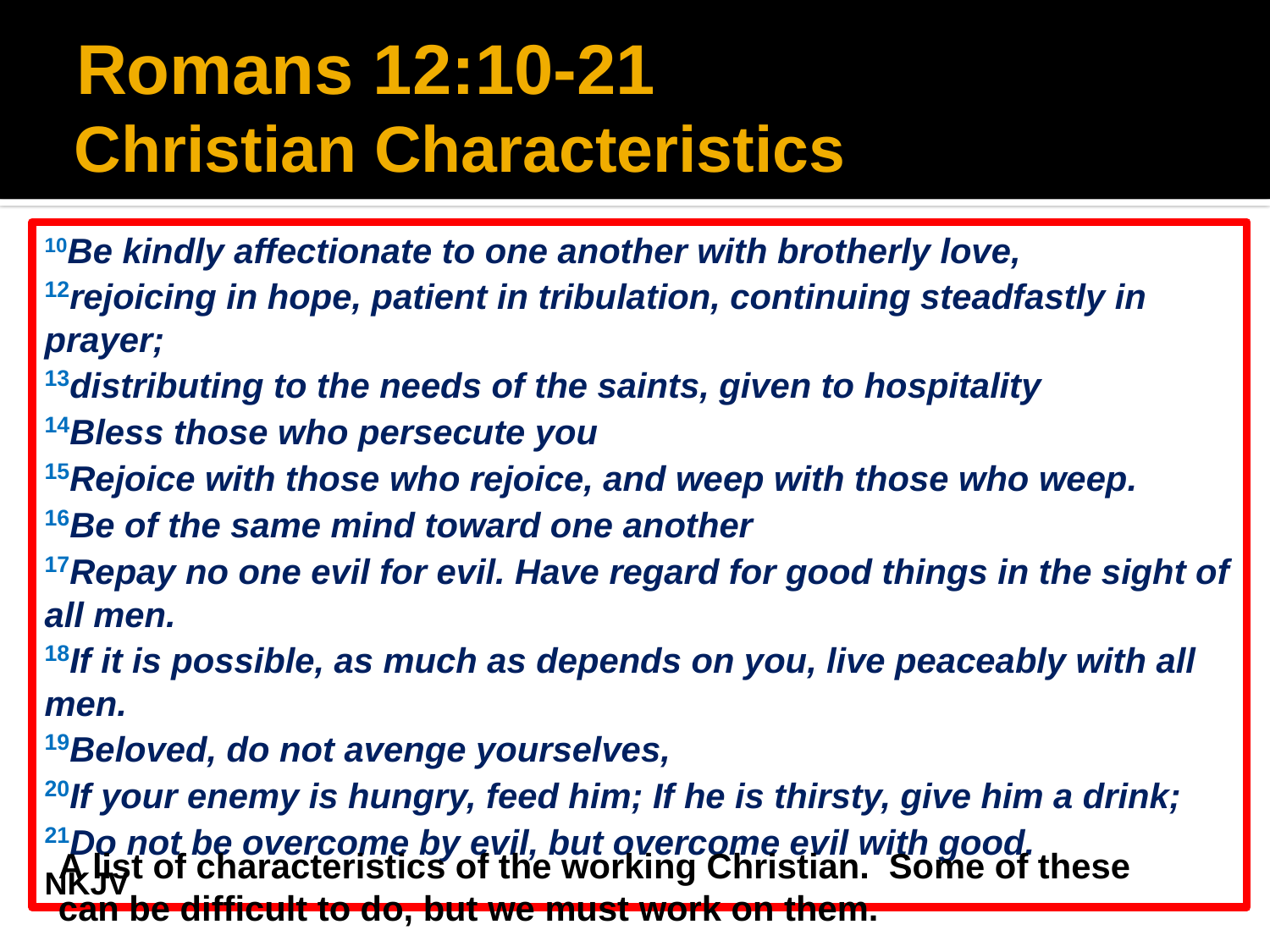

# Romans 12:10-21
Christian Characteristics
10Be kindly affectionate to one another with brotherly love,
12rejoicing in hope, patient in tribulation, continuing steadfastly in prayer;
13distributing to the needs of the saints, given to hospitality
14Bless those who persecute you
15Rejoice with those who rejoice, and weep with those who weep.
16Be of the same mind toward one another
17Repay no one evil for evil. Have regard for good things in the sight of all men.
18If it is possible, as much as depends on you, live peaceably with all men.
19Beloved, do not avenge yourselves,
20If your enemy is hungry, feed him; If he is thirsty, give him a drink;
21Do not be overcome by evil, but overcome evil with good.            NKJV
A list of characteristics of the working Christian.  Some of these can be difficult to do, but we must work on them.